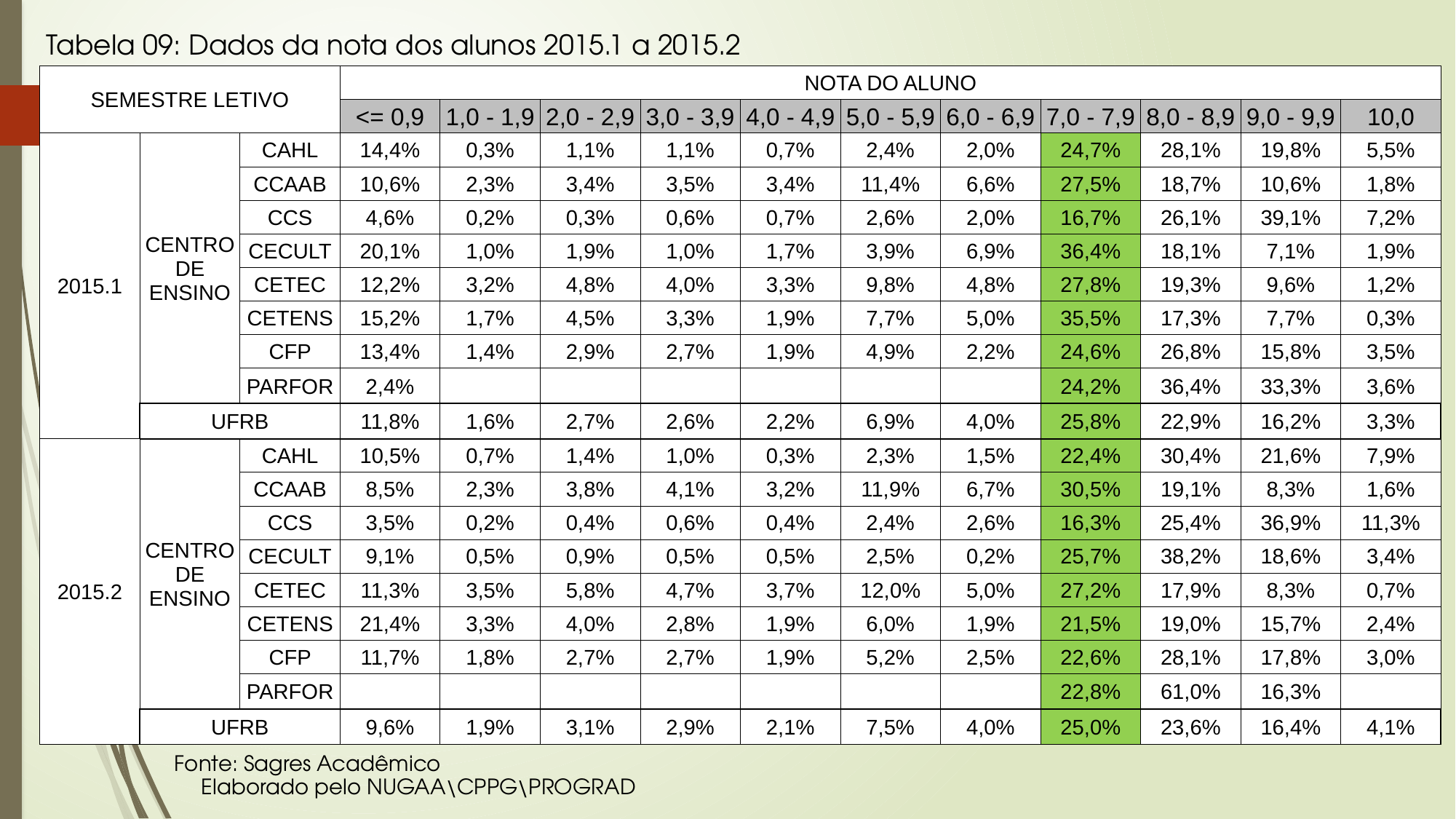

Tabela 09: Dados da nota dos alunos 2015.1 a 2015.2
| SEMESTRE LETIVO |  |  | NOTA DO ALUNO |  |  |  |  |  |  |  |  |  |  |
| --- | --- | --- | --- | --- | --- | --- | --- | --- | --- | --- | --- | --- | --- |
|  |  |  | <= 0,9 | 1,0 - 1,9 | 2,0 - 2,9 | 3,0 - 3,9 | 4,0 - 4,9 | 5,0 - 5,9 | 6,0 - 6,9 | 7,0 - 7,9 | 8,0 - 8,9 | 9,0 - 9,9 | 10,0 |
| 2015.1 | CENTRO DE ENSINO | CAHL | 14,4% | 0,3% | 1,1% | 1,1% | 0,7% | 2,4% | 2,0% | 24,7% | 28,1% | 19,8% | 5,5% |
|  |  | CCAAB | 10,6% | 2,3% | 3,4% | 3,5% | 3,4% | 11,4% | 6,6% | 27,5% | 18,7% | 10,6% | 1,8% |
|  |  | CCS | 4,6% | 0,2% | 0,3% | 0,6% | 0,7% | 2,6% | 2,0% | 16,7% | 26,1% | 39,1% | 7,2% |
|  |  | CECULT | 20,1% | 1,0% | 1,9% | 1,0% | 1,7% | 3,9% | 6,9% | 36,4% | 18,1% | 7,1% | 1,9% |
|  |  | CETEC | 12,2% | 3,2% | 4,8% | 4,0% | 3,3% | 9,8% | 4,8% | 27,8% | 19,3% | 9,6% | 1,2% |
|  |  | CETENS | 15,2% | 1,7% | 4,5% | 3,3% | 1,9% | 7,7% | 5,0% | 35,5% | 17,3% | 7,7% | 0,3% |
|  |  | CFP | 13,4% | 1,4% | 2,9% | 2,7% | 1,9% | 4,9% | 2,2% | 24,6% | 26,8% | 15,8% | 3,5% |
|  |  | PARFOR | 2,4% |  |  |  |  |  |  | 24,2% | 36,4% | 33,3% | 3,6% |
|  | UFRB |  | 11,8% | 1,6% | 2,7% | 2,6% | 2,2% | 6,9% | 4,0% | 25,8% | 22,9% | 16,2% | 3,3% |
| 2015.2 | CENTRO DE ENSINO | CAHL | 10,5% | 0,7% | 1,4% | 1,0% | 0,3% | 2,3% | 1,5% | 22,4% | 30,4% | 21,6% | 7,9% |
|  |  | CCAAB | 8,5% | 2,3% | 3,8% | 4,1% | 3,2% | 11,9% | 6,7% | 30,5% | 19,1% | 8,3% | 1,6% |
|  |  | CCS | 3,5% | 0,2% | 0,4% | 0,6% | 0,4% | 2,4% | 2,6% | 16,3% | 25,4% | 36,9% | 11,3% |
|  |  | CECULT | 9,1% | 0,5% | 0,9% | 0,5% | 0,5% | 2,5% | 0,2% | 25,7% | 38,2% | 18,6% | 3,4% |
|  |  | CETEC | 11,3% | 3,5% | 5,8% | 4,7% | 3,7% | 12,0% | 5,0% | 27,2% | 17,9% | 8,3% | 0,7% |
|  |  | CETENS | 21,4% | 3,3% | 4,0% | 2,8% | 1,9% | 6,0% | 1,9% | 21,5% | 19,0% | 15,7% | 2,4% |
|  |  | CFP | 11,7% | 1,8% | 2,7% | 2,7% | 1,9% | 5,2% | 2,5% | 22,6% | 28,1% | 17,8% | 3,0% |
|  |  | PARFOR |  |  |  |  |  |  |  | 22,8% | 61,0% | 16,3% |  |
|  | UFRB |  | 9,6% | 1,9% | 3,1% | 2,9% | 2,1% | 7,5% | 4,0% | 25,0% | 23,6% | 16,4% | 4,1% |
Fonte: Sagres Acadêmico
Elaborado pelo NUGAA\CPPG\PROGRAD